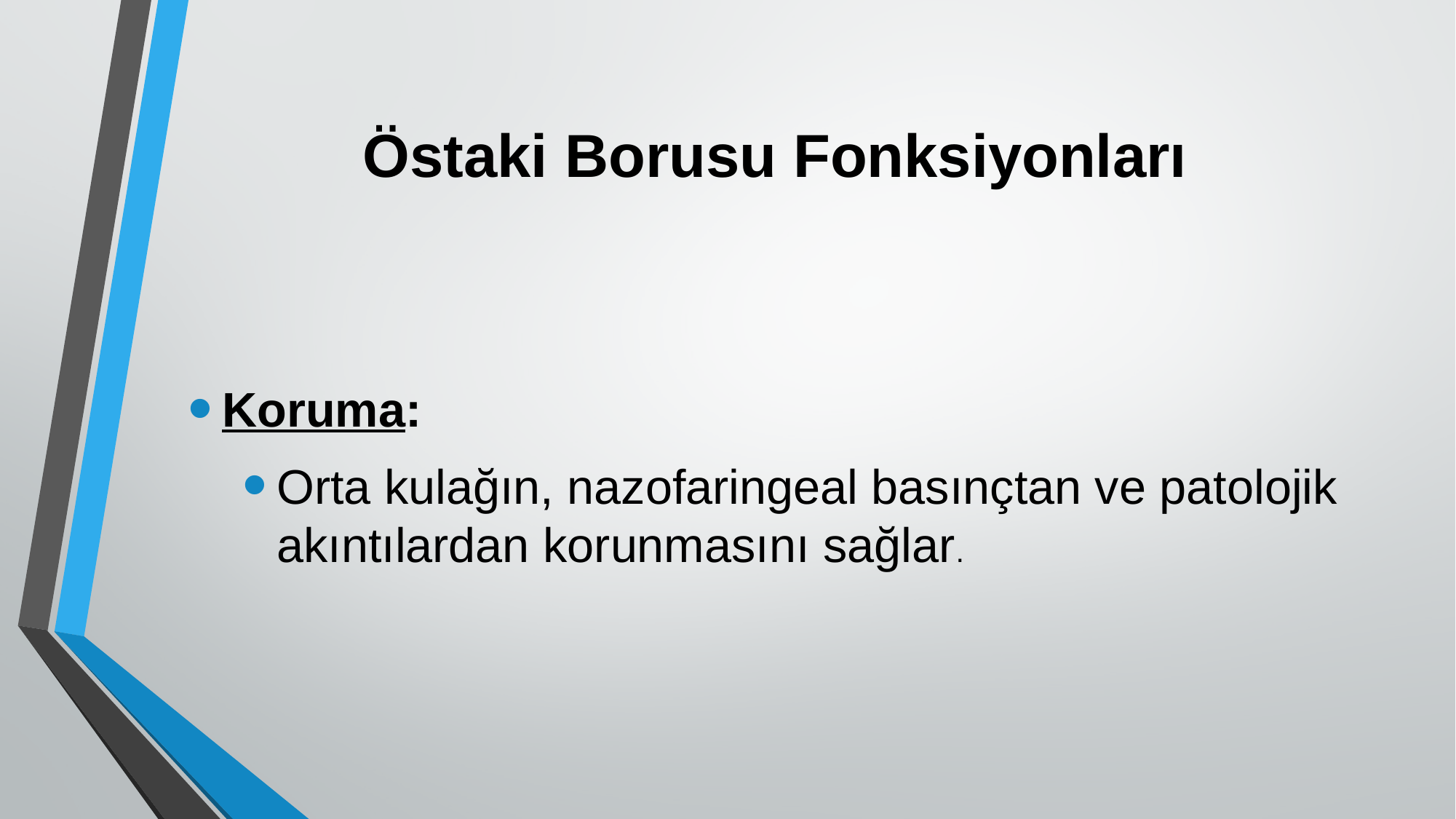

# Östaki Borusu Fonksiyonları
Koruma:
Orta kulağın, nazofaringeal basınçtan ve patolojik akıntılardan korunmasını sağlar.